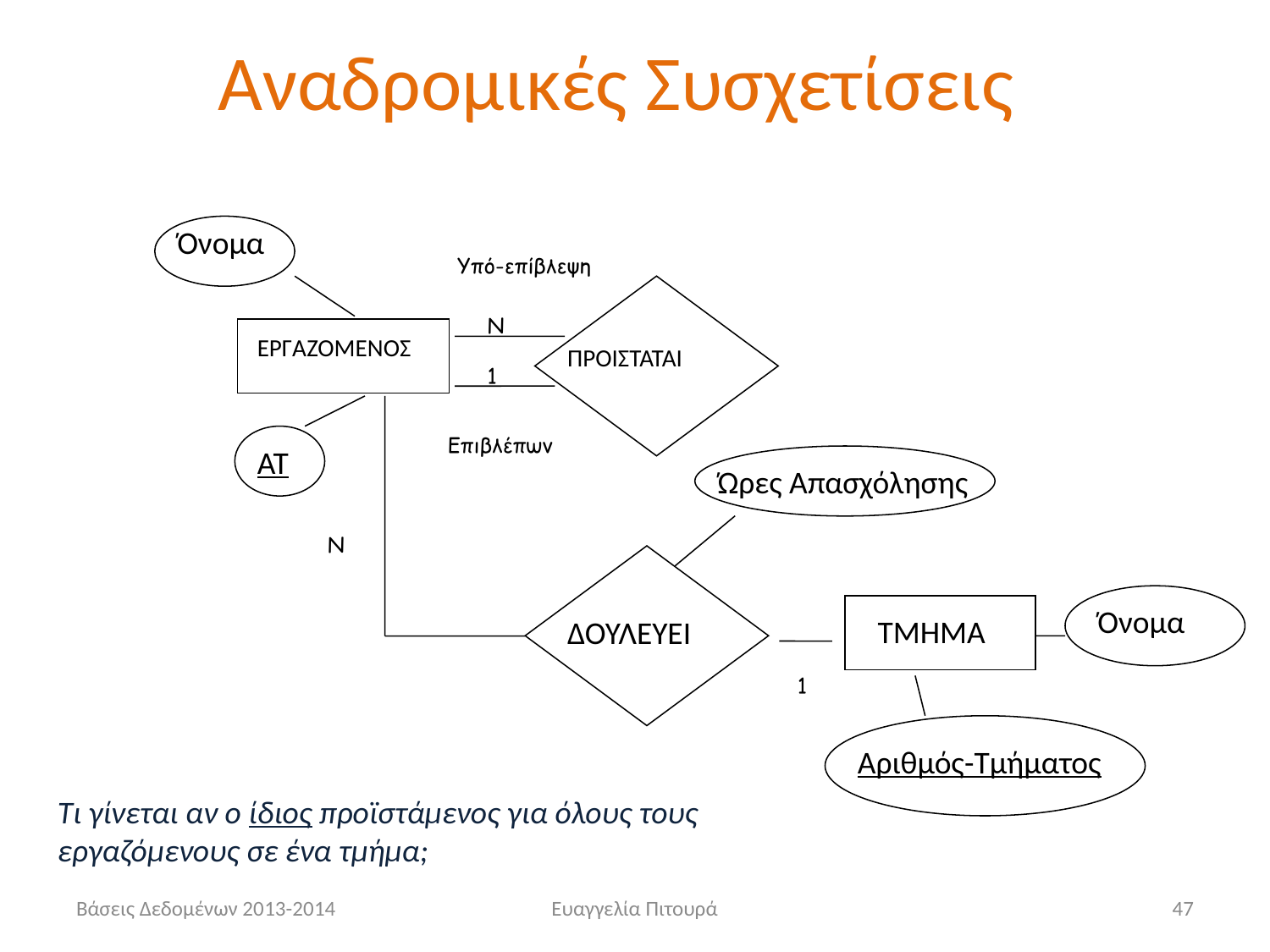

# Αναδρομικές Συσχετίσεις

Όνομα
Υπό-επίβλεψη

Ν

ΕΡΓΑΖΟΜΕΝΟΣ

ΠΡΟΙΣΤΑΤΑΙ
1

Επιβλέπων

ΑΤ

Ώρες Απασχόλησης

Ν

Όνομα
ΤΜΗΜΑ
ΔΟΥΛΕΥΕΙ

1

Αριθμός-Τμήματος
Τι γίνεται αν ο ίδιος προϊστάμενος για όλους τους εργαζόμενους σε ένα τμήμα;
Βάσεις Δεδομένων 2013-2014
Ευαγγελία Πιτουρά
47